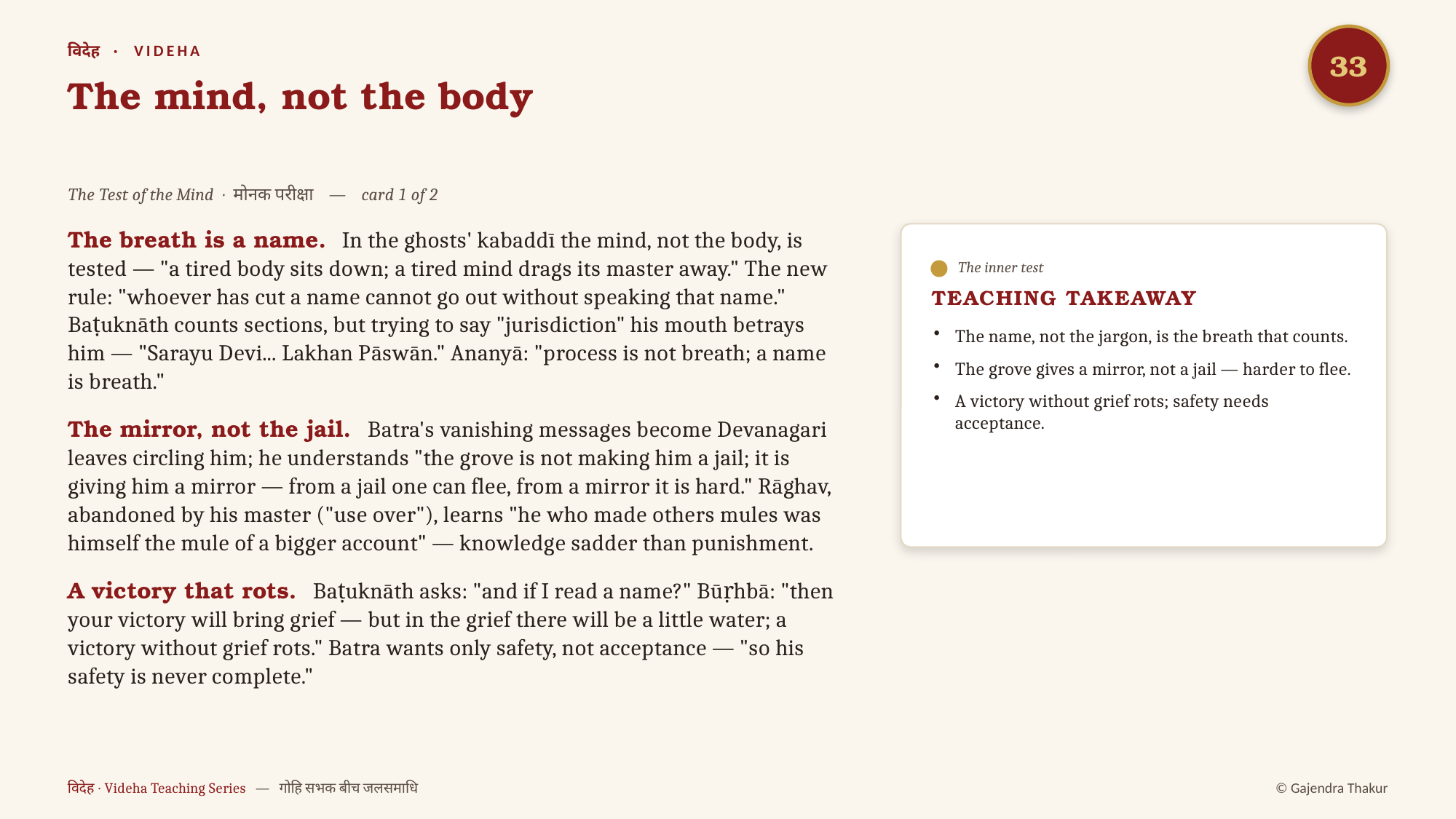

33
विदेह  ·  VIDEHA
The mind, not the body
The Test of the Mind  ·  मोनक परीक्षा    —    card 1 of 2
The breath is a name.  In the ghosts' kabaddī the mind, not the body, is tested — "a tired body sits down; a tired mind drags its master away." The new rule: "whoever has cut a name cannot go out without speaking that name." Baṭuknāth counts sections, but trying to say "jurisdiction" his mouth betrays him — "Sarayu Devi... Lakhan Pāswān." Ananyā: "process is not breath; a name is breath."
The mirror, not the jail.  Batra's vanishing messages become Devanagari leaves circling him; he understands "the grove is not making him a jail; it is giving him a mirror — from a jail one can flee, from a mirror it is hard." Rāghav, abandoned by his master ("use over"), learns "he who made others mules was himself the mule of a bigger account" — knowledge sadder than punishment.
A victory that rots.  Baṭuknāth asks: "and if I read a name?" Būṛhbā: "then your victory will bring grief — but in the grief there will be a little water; a victory without grief rots." Batra wants only safety, not acceptance — "so his safety is never complete."

The inner test

TEACHING TAKEAWAY
The name, not the jargon, is the breath that counts.
The grove gives a mirror, not a jail — harder to flee.
A victory without grief rots; safety needs acceptance.
विदेह · Videha Teaching Series   —   गोहि सभक बीच जलसमाधि
© Gajendra Thakur